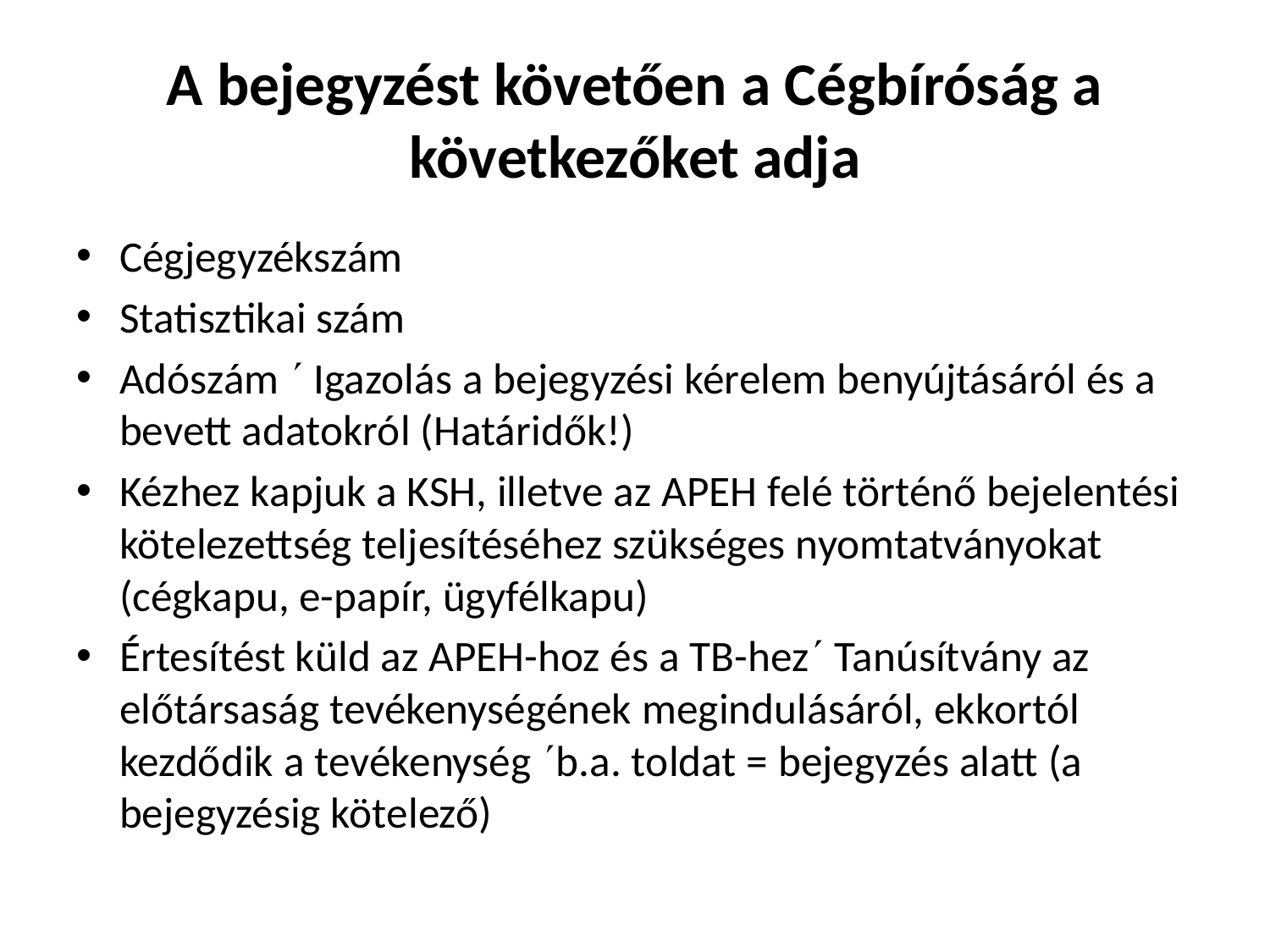

# A bejegyzést követően a Cégbíróság a következőket adja
Cégjegyzékszám
Statisztikai szám
Adószám ′ Igazolás a bejegyzési kérelem benyújtásáról és a bevett adatokról (Határidők!)
Kézhez kapjuk a KSH, illetve az APEH felé történő bejelentési kötelezettség teljesítéséhez szükséges nyomtatványokat (cégkapu, e-papír, ügyfélkapu)
Értesítést küld az APEH-hoz és a TB-hez′ Tanúsítvány az előtársaság tevékenységének megindulásáról, ekkortól kezdődik a tevékenység ′b.a. toldat = bejegyzés alatt (a bejegyzésig kötelező)